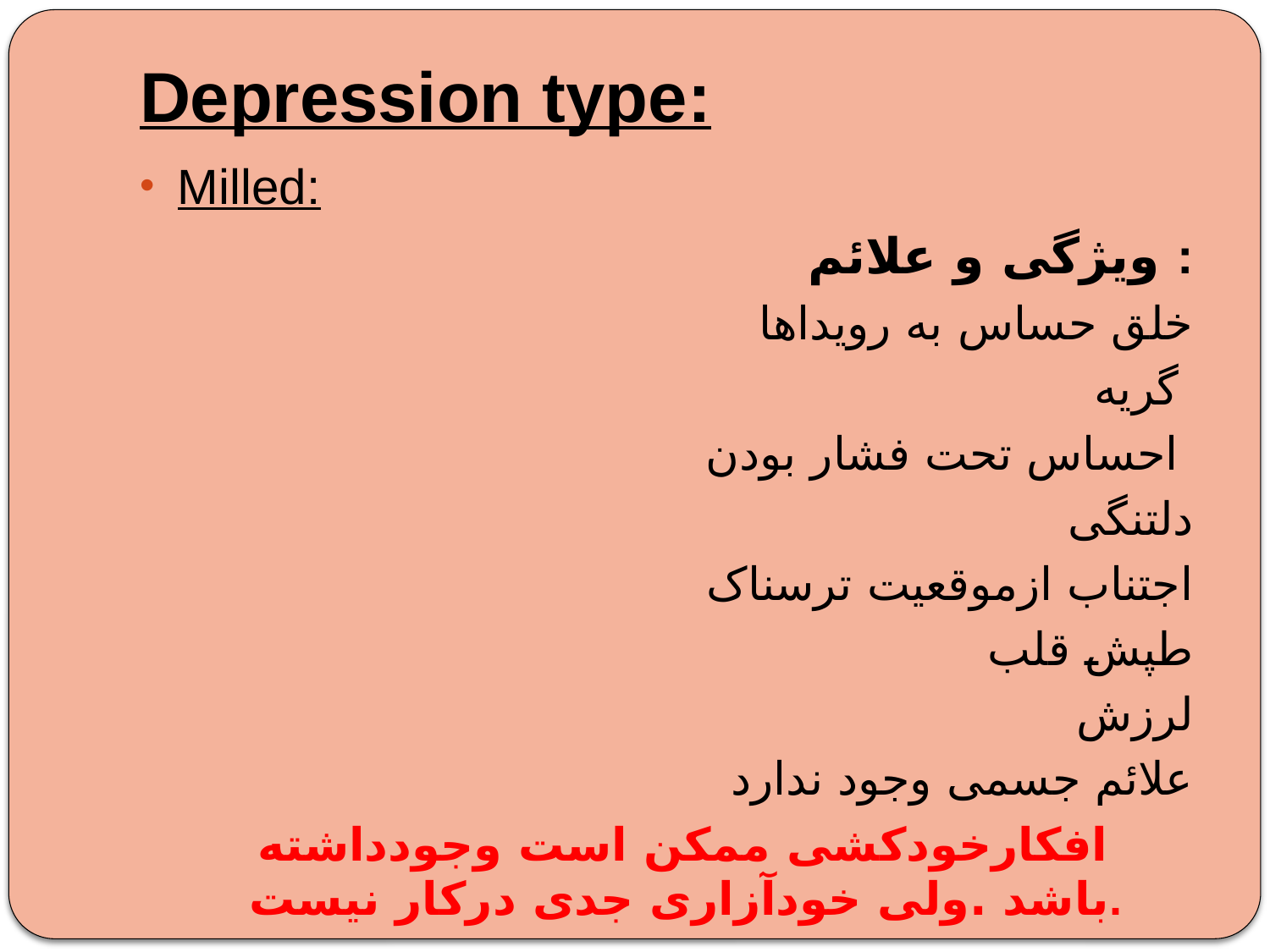

# Depression type:
Milled:
ویژگی و علائم :
                             خلق حساس به رویداها
                             گریه
                             احساس تحت فشار بودن
                            دلتنگی
                            اجتناب ازموقعیت ترسناک
                           طپش قلب
                           لرزش
                         علائم جسمی وجود ندارد
  افکارخودکشی ممکن است وجودداشته باشد .ولی خودآزاری جدی درکار نیست.